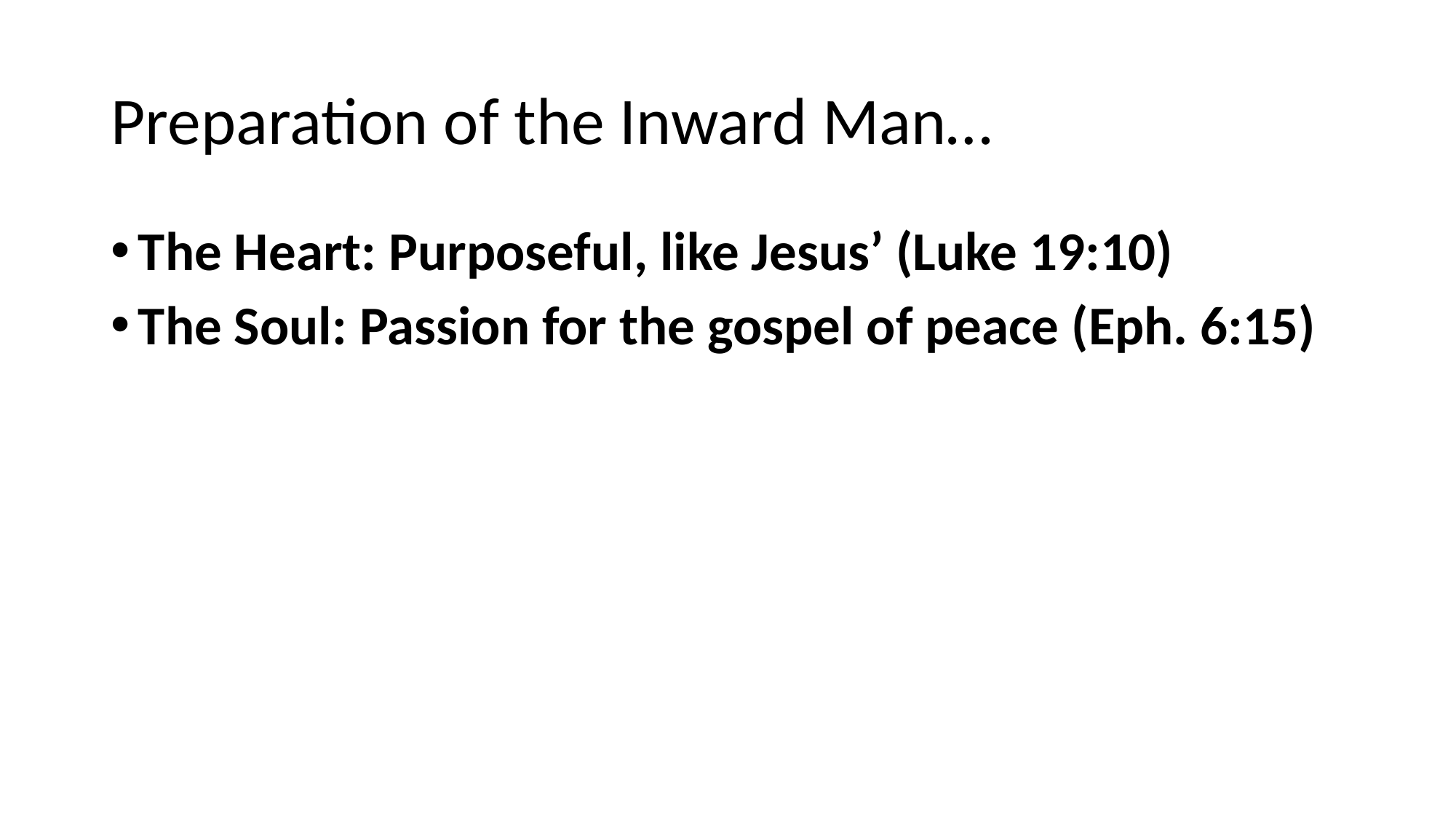

# Preparation of the Inward Man…
The Heart: Purposeful, like Jesus’ (Luke 19:10)
The Soul: Passion for the gospel of peace (Eph. 6:15)